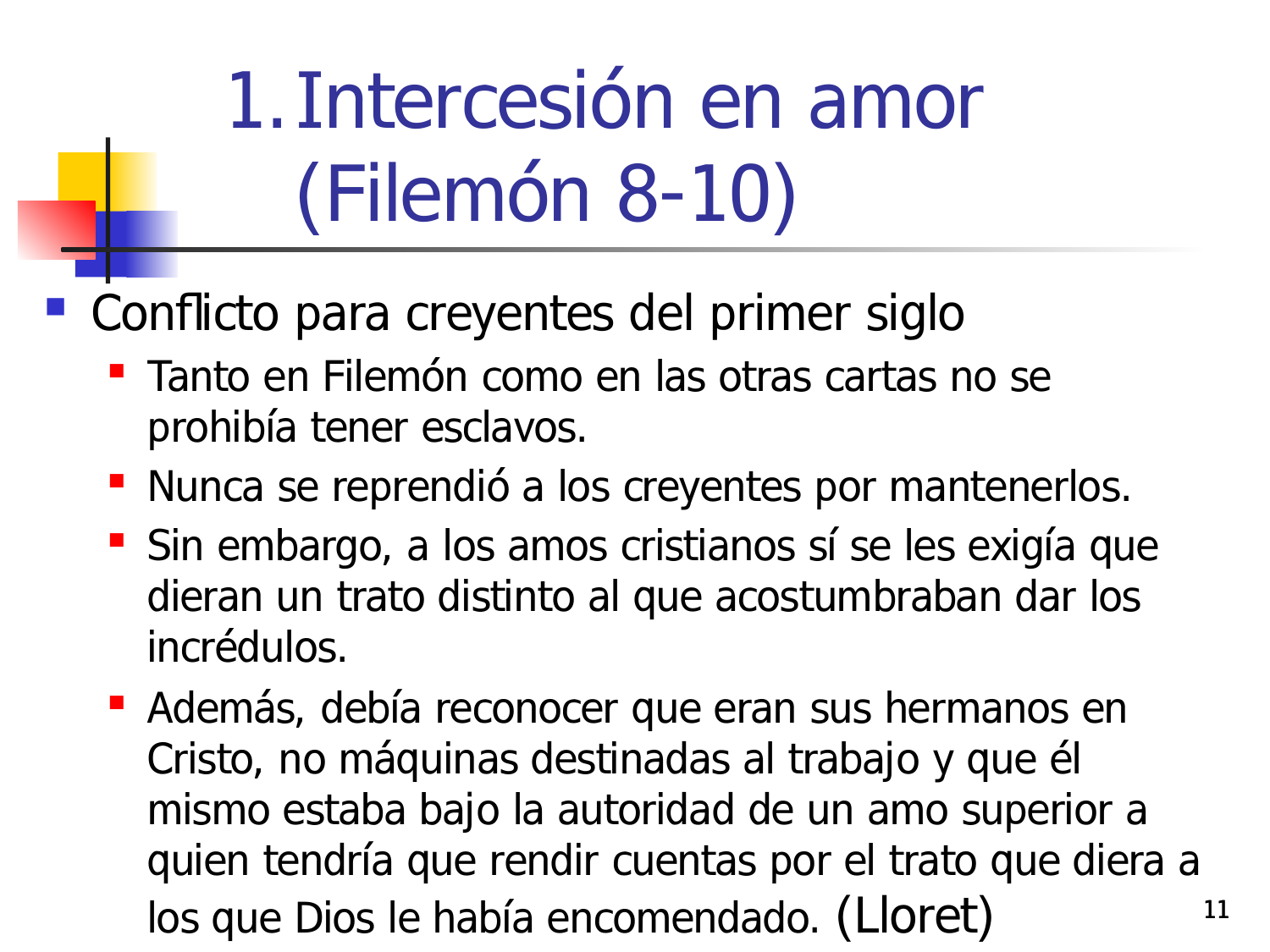

# Intercesión en amor         (Filemón 8-10)
Conflicto para creyentes del primer siglo
Tanto en Filemón como en las otras cartas no se prohibía tener esclavos.
Nunca se reprendió a los creyentes por mantenerlos.
Sin embargo, a los amos cristianos sí se les exigía que dieran un trato distinto al que acostumbraban dar los incrédulos.
Además, debía reconocer que eran sus hermanos en Cristo, no máquinas destinadas al trabajo y que él mismo estaba bajo la autoridad de un amo superior a quien tendría que rendir cuentas por el trato que diera a los que Dios le había encomendado. (Lloret)

11
11